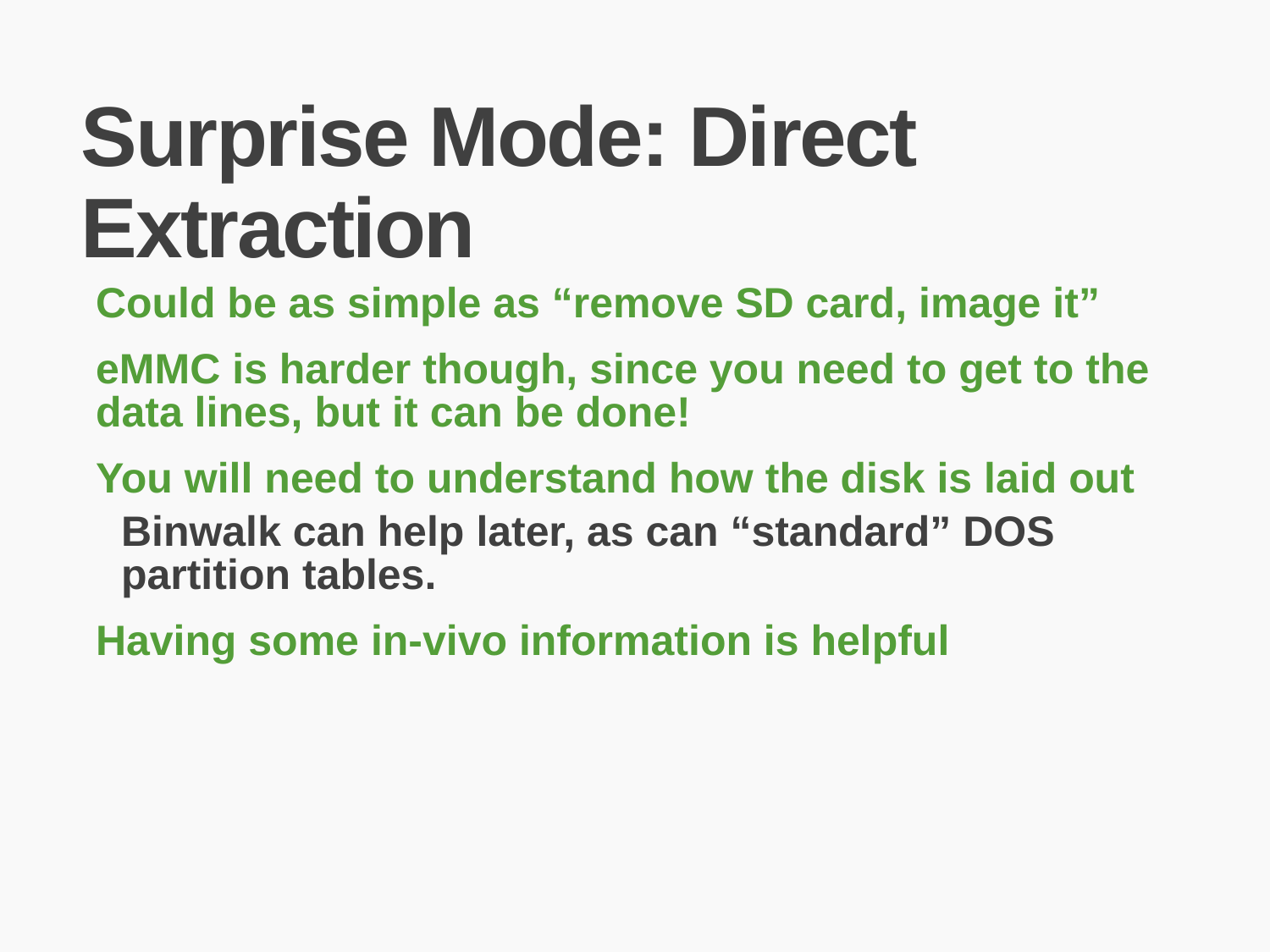

# Surprise Mode: Direct Extraction
Could be as simple as “remove SD card, image it”
eMMC is harder though, since you need to get to the data lines, but it can be done!
You will need to understand how the disk is laid out
Binwalk can help later, as can “standard” DOS partition tables.
Having some in-vivo information is helpful